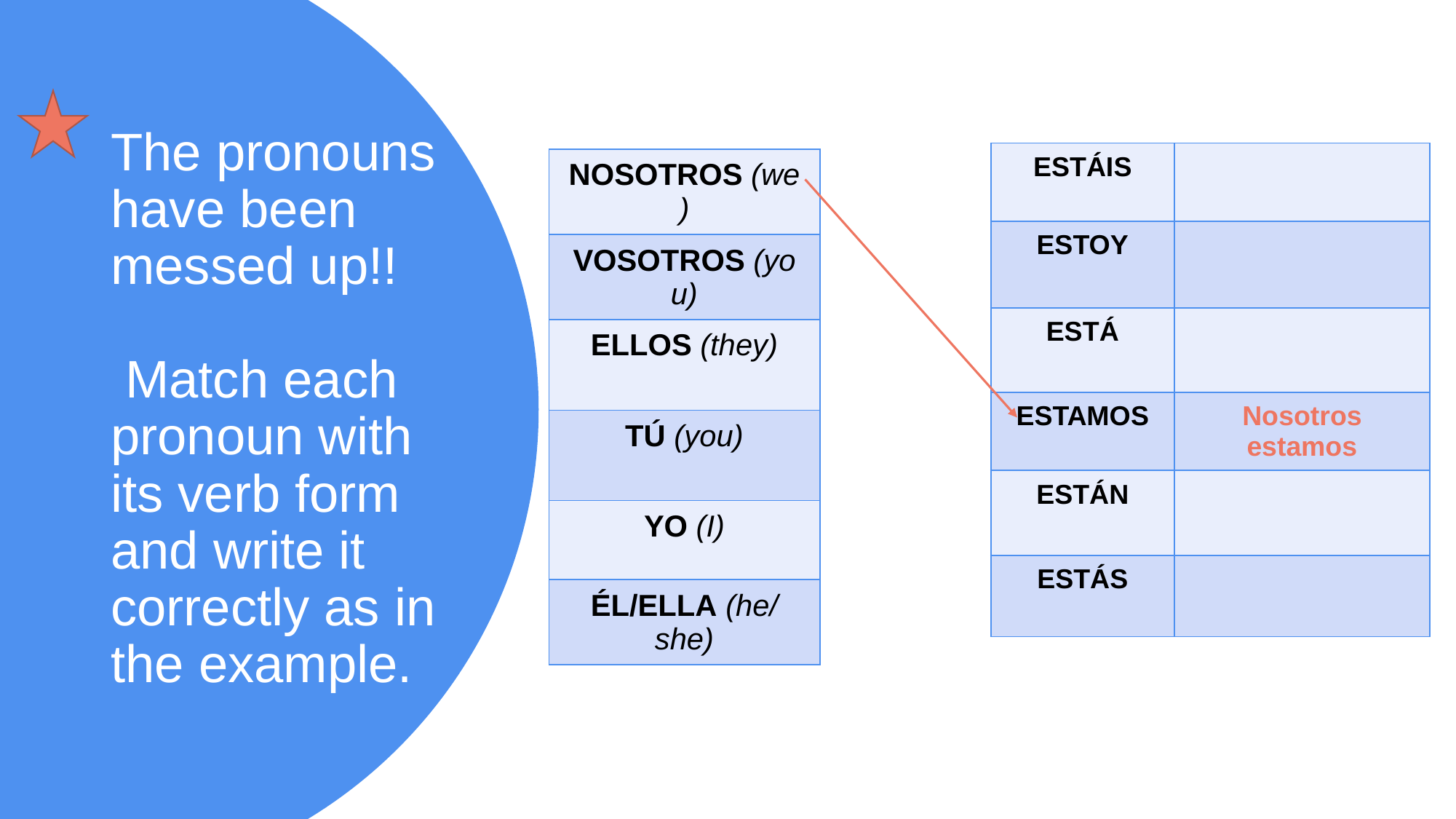

# The pronouns have been messed up!!   Match each pronoun with its verb form and write it correctly as in the example.

| ESTÁIS |  |
| --- | --- |
| ESTOY |  |
| ESTÁ |  |
| ESTAMOS | Nosotros estamos |
| ESTÁN |  |
| ESTÁS |  |
| NOSOTROS (we) |
| --- |
| VOSOTROS (you) |
| ELLOS (they) |
| TÚ (you) |
| YO (I) |
| ÉL/ELLA (he/she) |